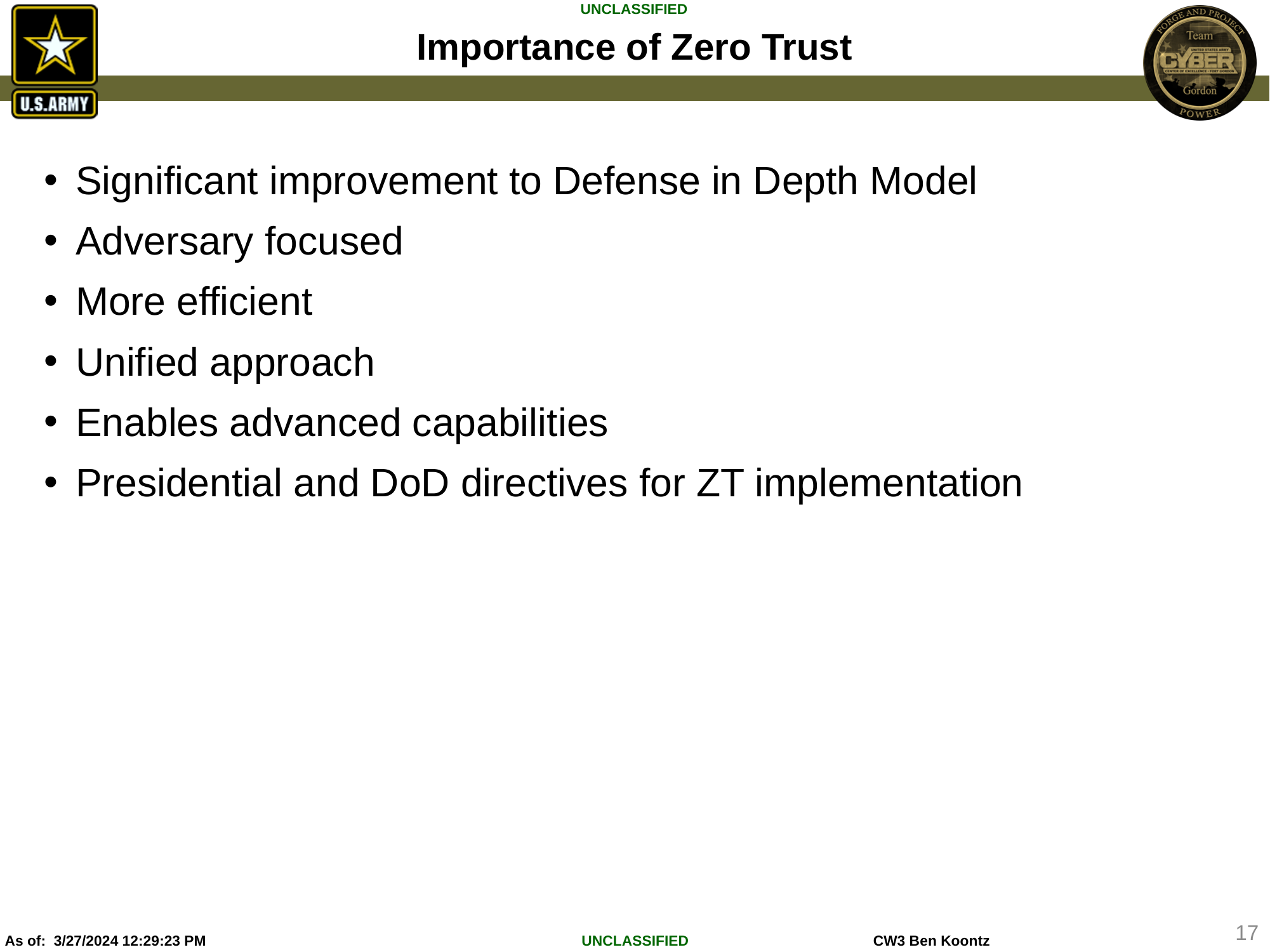

# Importance of Zero Trust
Significant improvement to Defense in Depth Model
Adversary focused
More efficient
Unified approach
Enables advanced capabilities
Presidential and DoD directives for ZT implementation

17